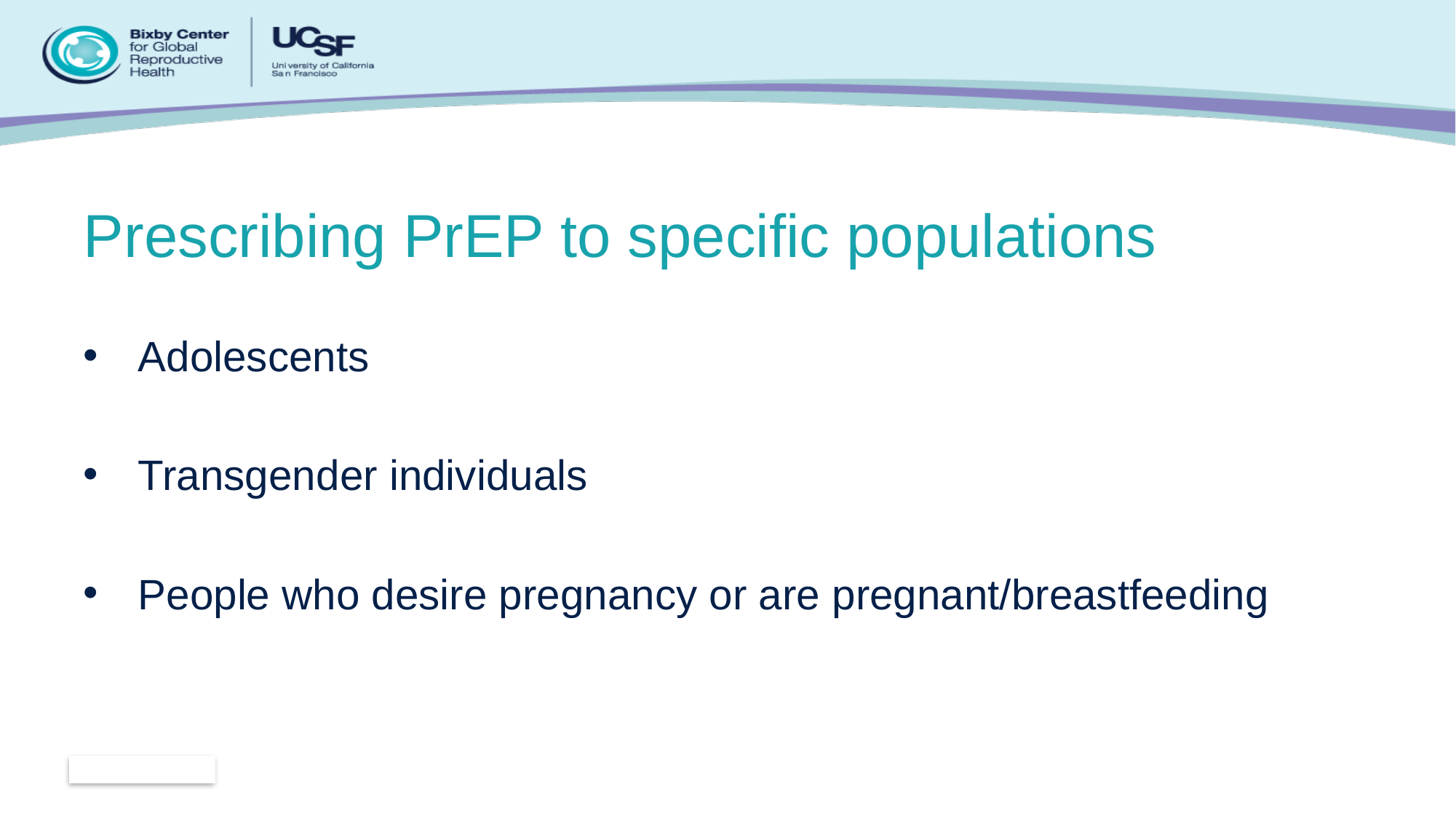

# Prescribing PrEP to specific populations
Adolescents

Transgender individuals

People who desire pregnancy or are pregnant/breastfeeding